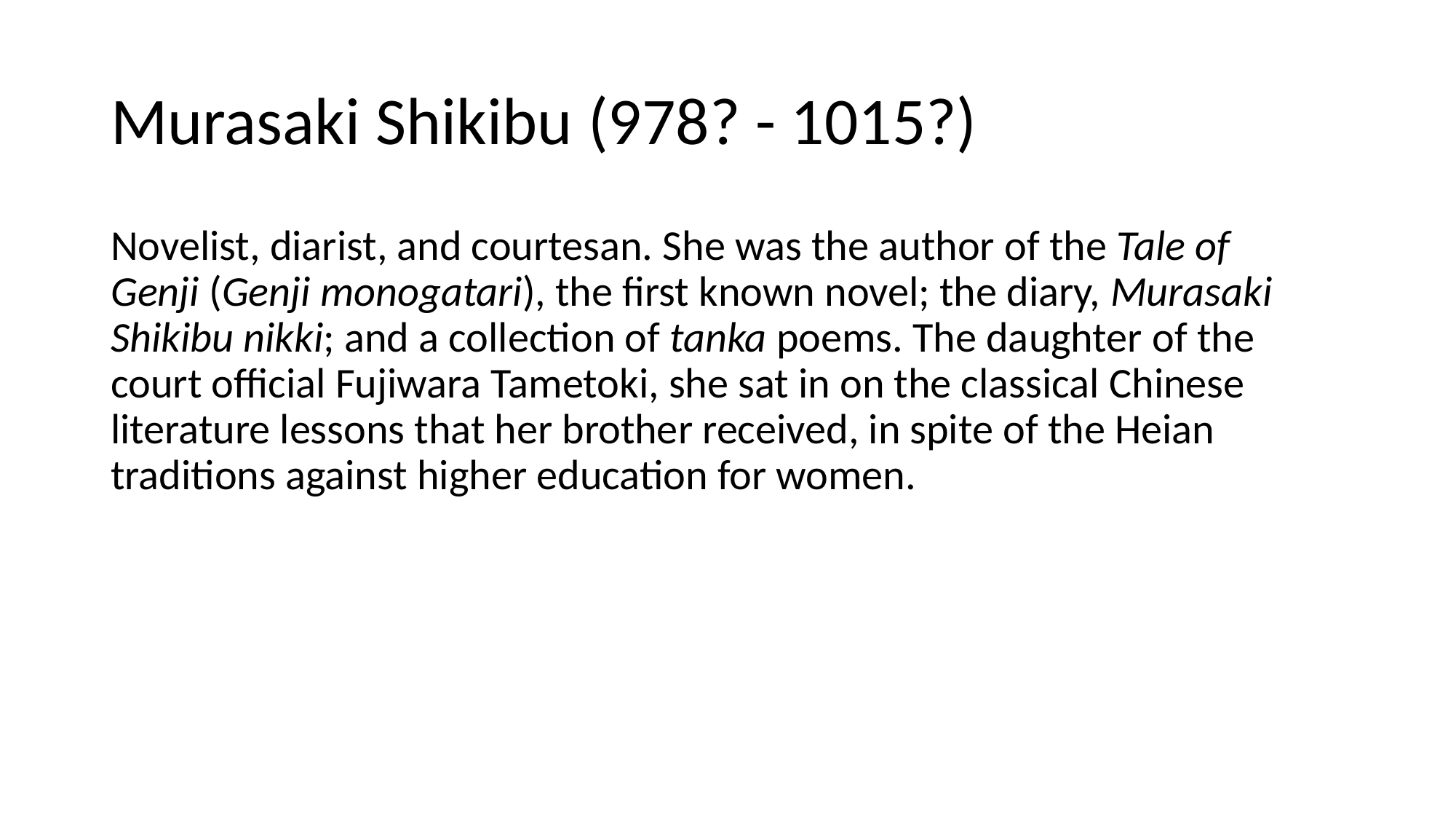

# Murasaki Shikibu (978? - 1015?)
Novelist, diarist, and courtesan. She was the author of the Tale of Genji (Genji monogatari), the first known novel; the diary, Murasaki Shikibu nikki; and a collection of tanka poems. The daughter of the court official Fujiwara Tametoki, she sat in on the classical Chinese literature lessons that her brother received, in spite of the Heian traditions against higher education for women.